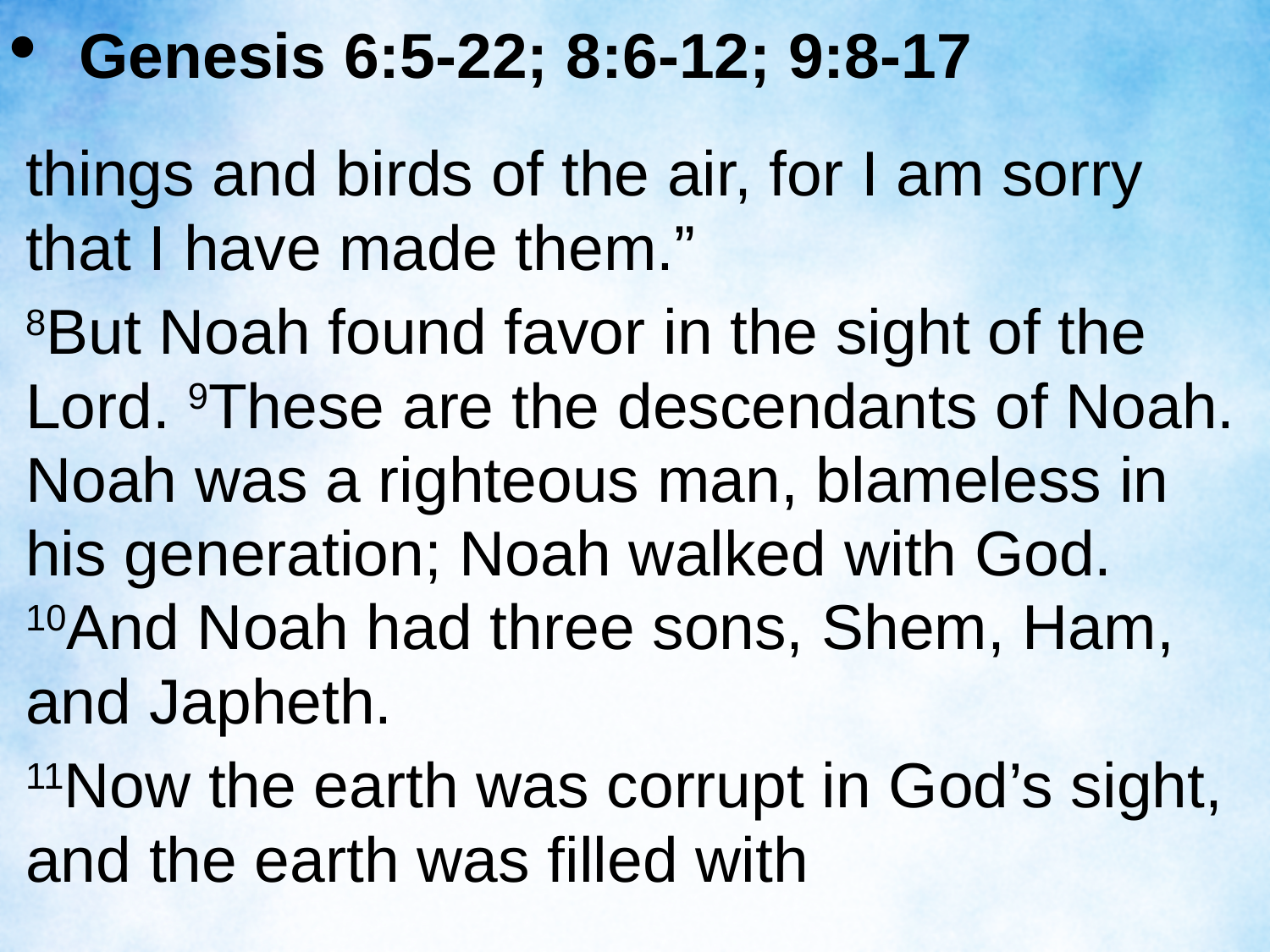

Genesis 6:5-22; 8:6-12; 9:8-17
things and birds of the air, for I am sorry that I have made them.”
8But Noah found favor in the sight of the Lord. 9These are the descendants of Noah. Noah was a righteous man, blameless in his generation; Noah walked with God. 10And Noah had three sons, Shem, Ham, and Japheth.
11Now the earth was corrupt in God’s sight, and the earth was filled with
|  |
| --- |
|  |
| --- |